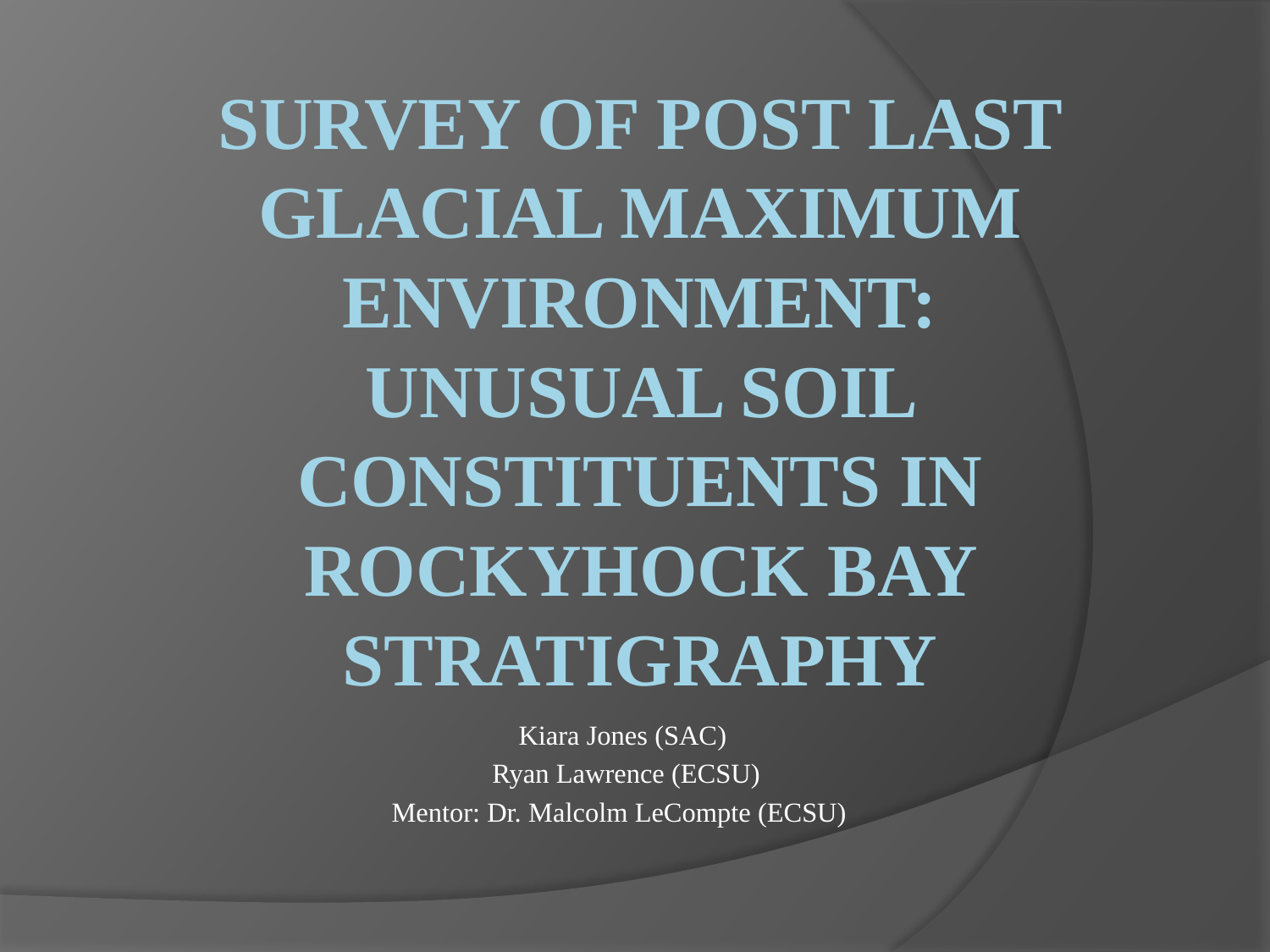

# Survey of Post Last Glacial Maximum Environment: Unusual soil Constituents in Rockyhock Bay stratigraphy
Kiara Jones (SAC)
 Ryan Lawrence (ECSU)
Mentor: Dr. Malcolm LeCompte (ECSU)